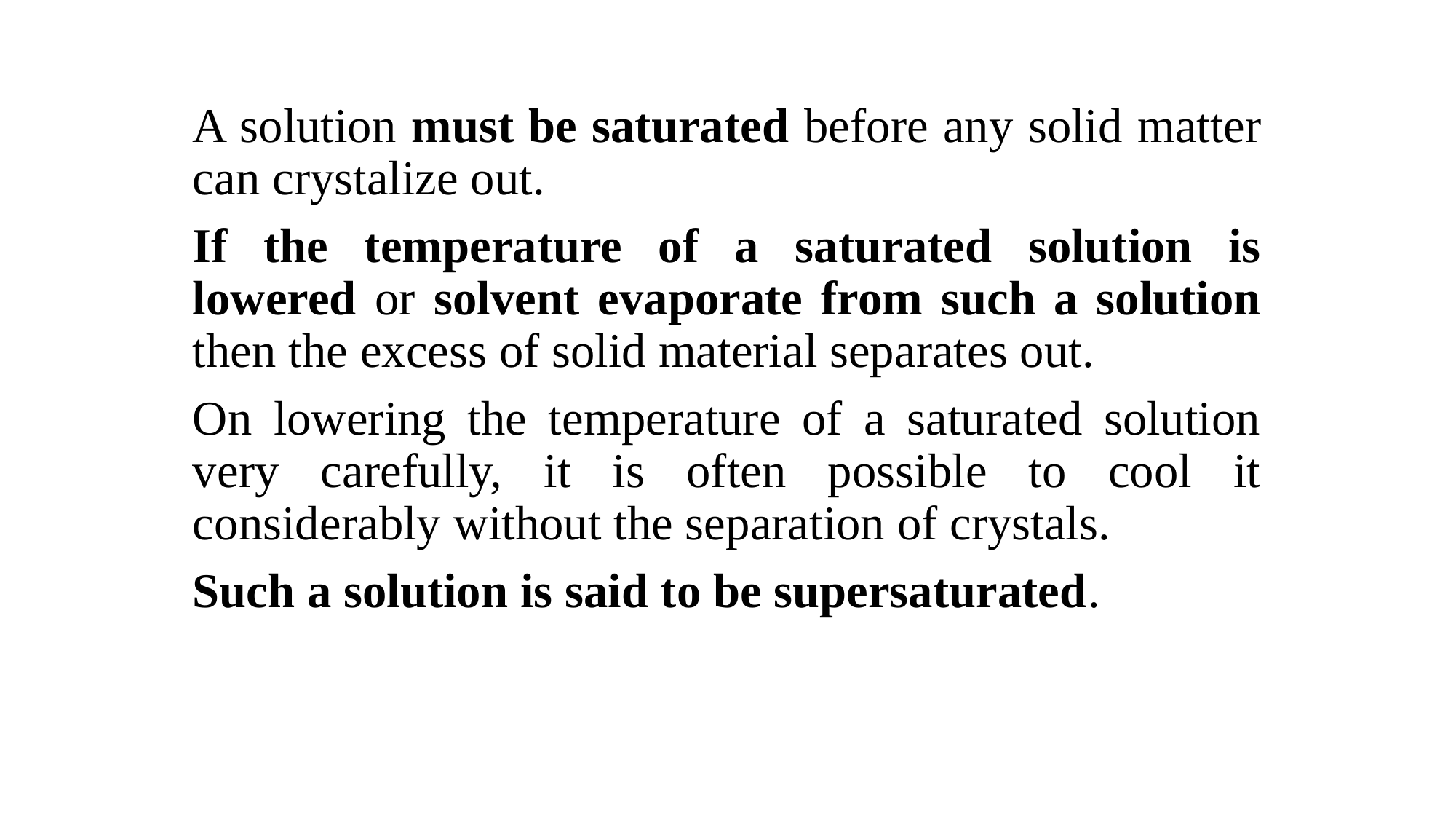

A solution must be saturated before any solid matter can crystalize out.
If the temperature of a saturated solution is lowered or solvent evaporate from such a solution then the excess of solid material separates out.
On lowering the temperature of a saturated solution very carefully, it is often possible to cool it considerably without the separation of crystals.
Such a solution is said to be supersaturated.